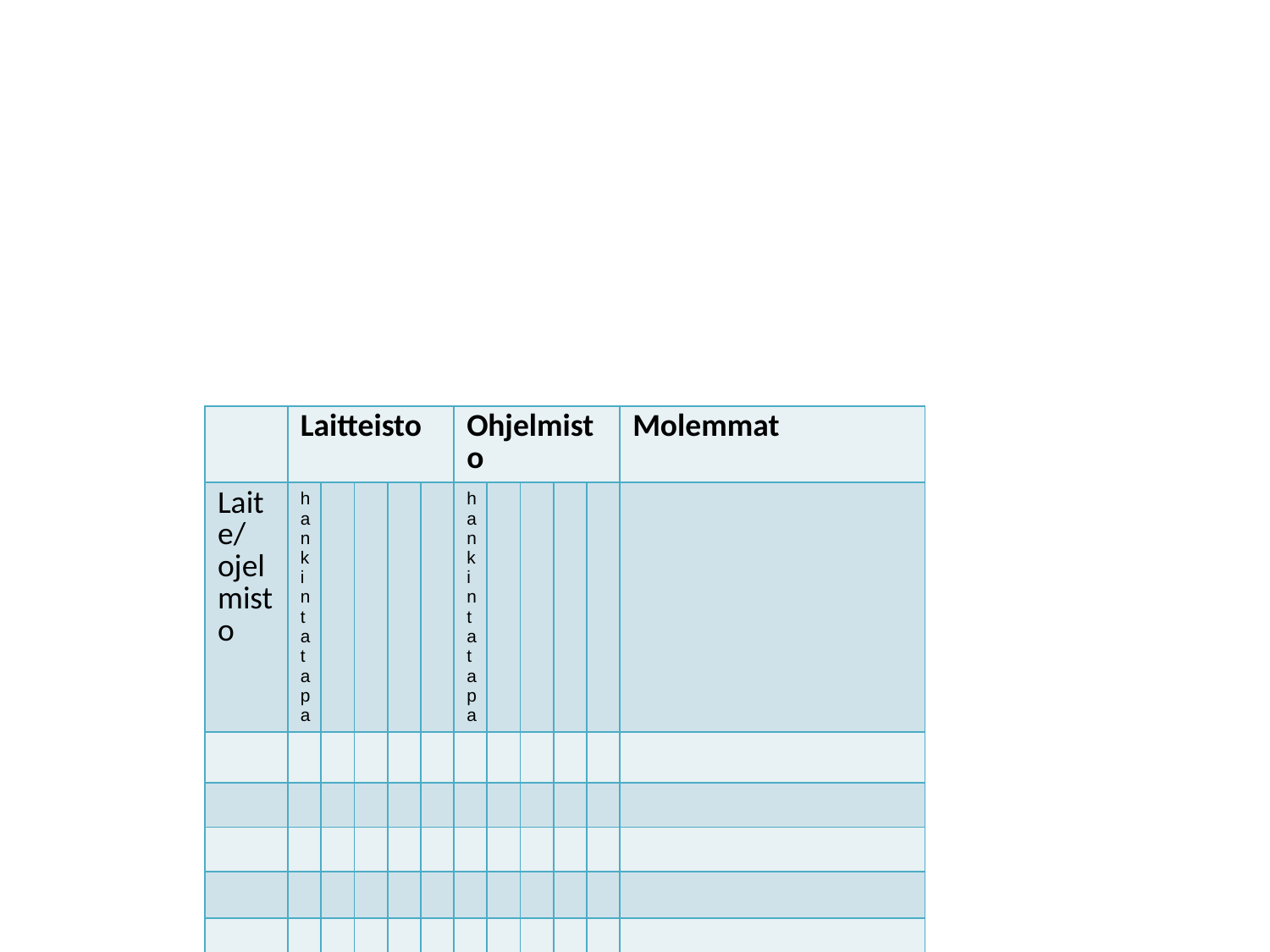

|  | Laitteisto |  |  |  |  |  | Ohjelmisto |  |  |  |  |  | Molemmat |
| --- | --- | --- | --- | --- | --- | --- | --- | --- | --- | --- | --- | --- | --- |
| Laite/ojelmisto | hankintatapa |  |  |  |  |  | hankintatapa |  |  |  |  |  |  |
|  |  |  |  |  |  |  |  |  |  |  |  |  |  |
|  |  |  |  |  |  |  |  |  |  |  |  |  |  |
|  |  |  |  |  |  |  |  |  |  |  |  |  |  |
|  |  |  |  |  |  |  |  |  |  |  |  |  |  |
|  |  |  |  |  |  |  |  |  |  |  |  |  |  |
|  |  |  |  |  |  |  |  |  |  |  |  |  |  |
|  |  |  |  |  |  |  |  |  |  |  |  |  |  |
|  |  |  |  |  |  |  |  |  |  |  |  |  |  |
|  |  |  |  |  |  |  |  |  |  |  |  |  |  |
|  |  |  |  |  |  |  |  |  |  |  |  |  |  |
|  |  |  |  |  |  |  |  |  |  |  |  |  |  |